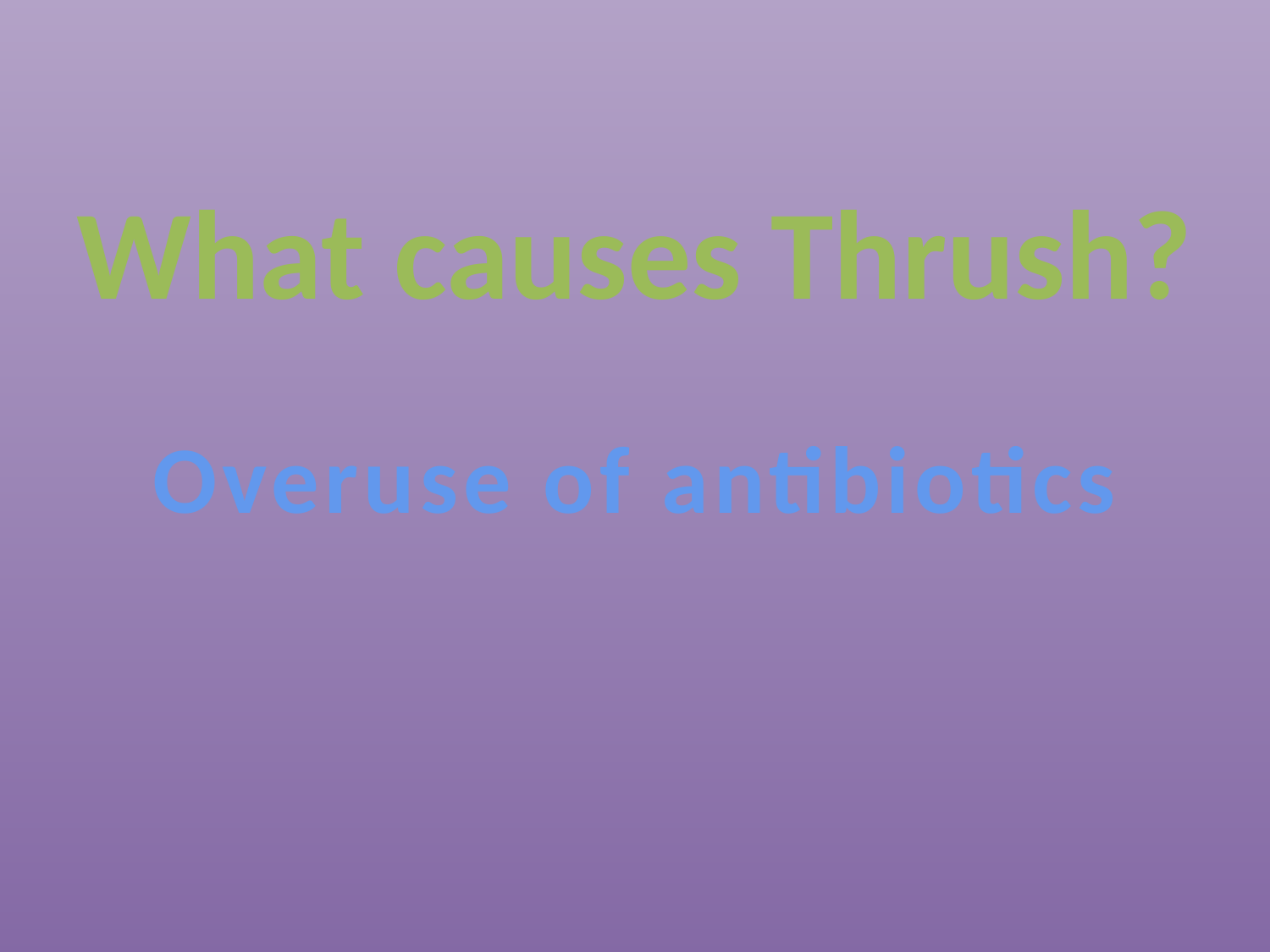

# What causes Thrush?
Overuse of antibiotics